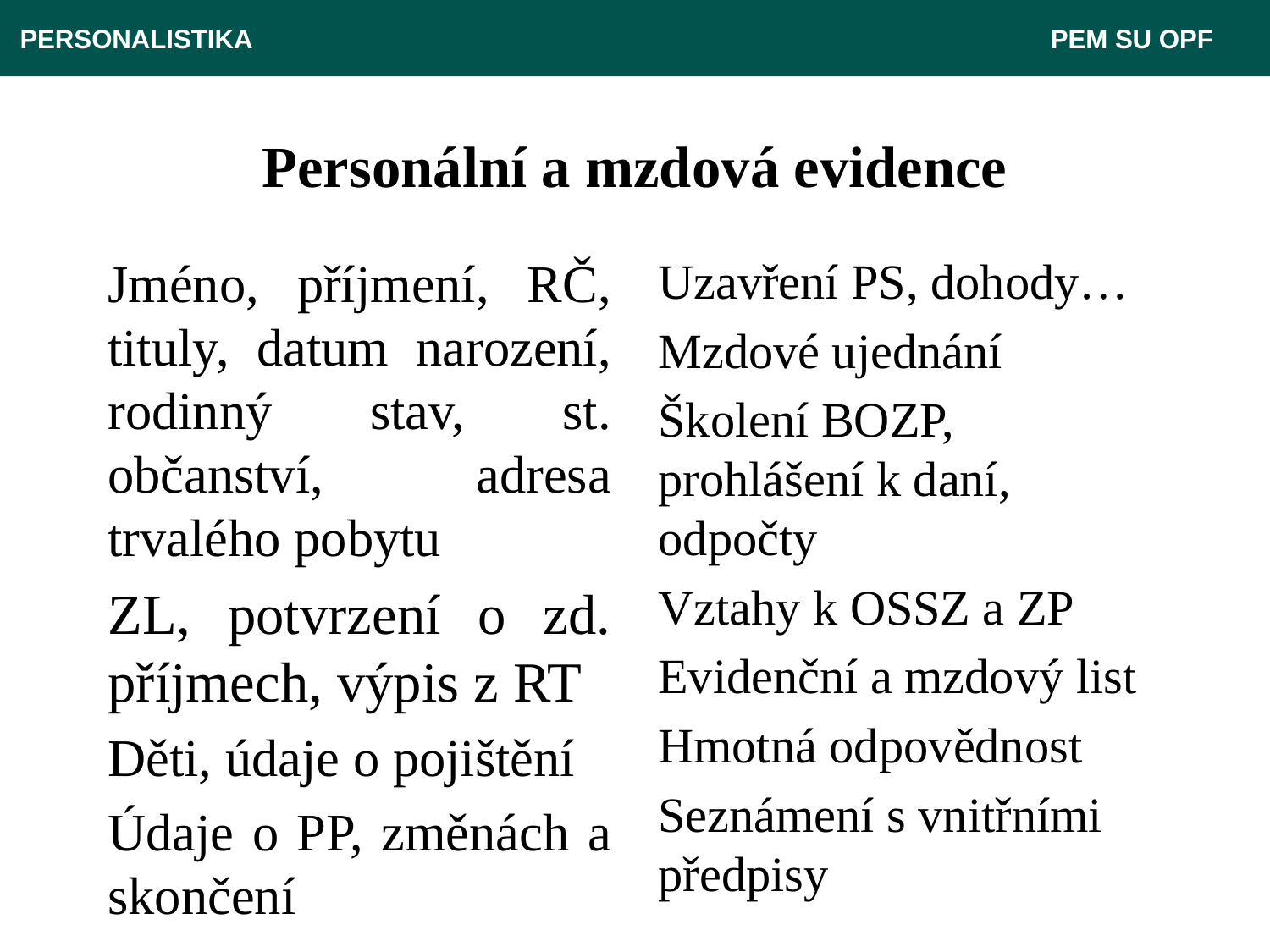

PERSONALISTIKA 							   PEM SU OPF
# Personální a mzdová evidence
Jméno, příjmení, RČ, tituly, datum narození, rodinný stav, st. občanství, adresa trvalého pobytu
ZL, potvrzení o zd. příjmech, výpis z RT
Děti, údaje o pojištění
Údaje o PP, změnách a skončení

Uzavření PS, dohody…
Mzdové ujednání
Školení BOZP, prohlášení k daní, odpočty
Vztahy k OSSZ a ZP
Evidenční a mzdový list
Hmotná odpovědnost
Seznámení s vnitřními předpisy